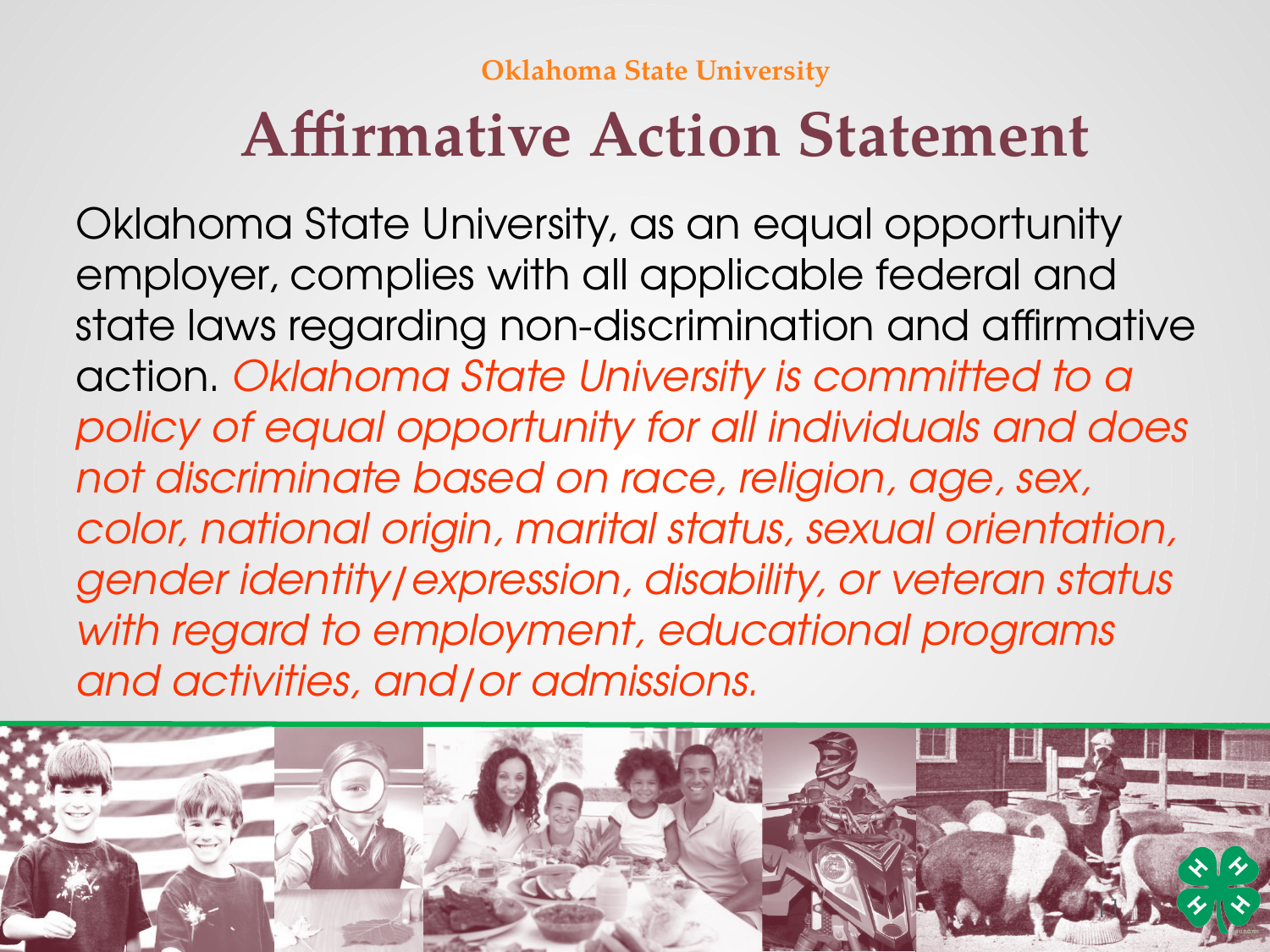

Oklahoma State University
 Affirmative Action Statement
Oklahoma State University, as an equal opportunity employer, complies with all applicable federal and state laws regarding non-discrimination and affirmative action. Oklahoma State University is committed to a policy of equal opportunity for all individuals and does not discriminate based on race, religion, age, sex, color, national origin, marital status, sexual orientation, gender identity/expression, disability, or veteran status with regard to employment, educational programs and activities, and/or admissions.
11